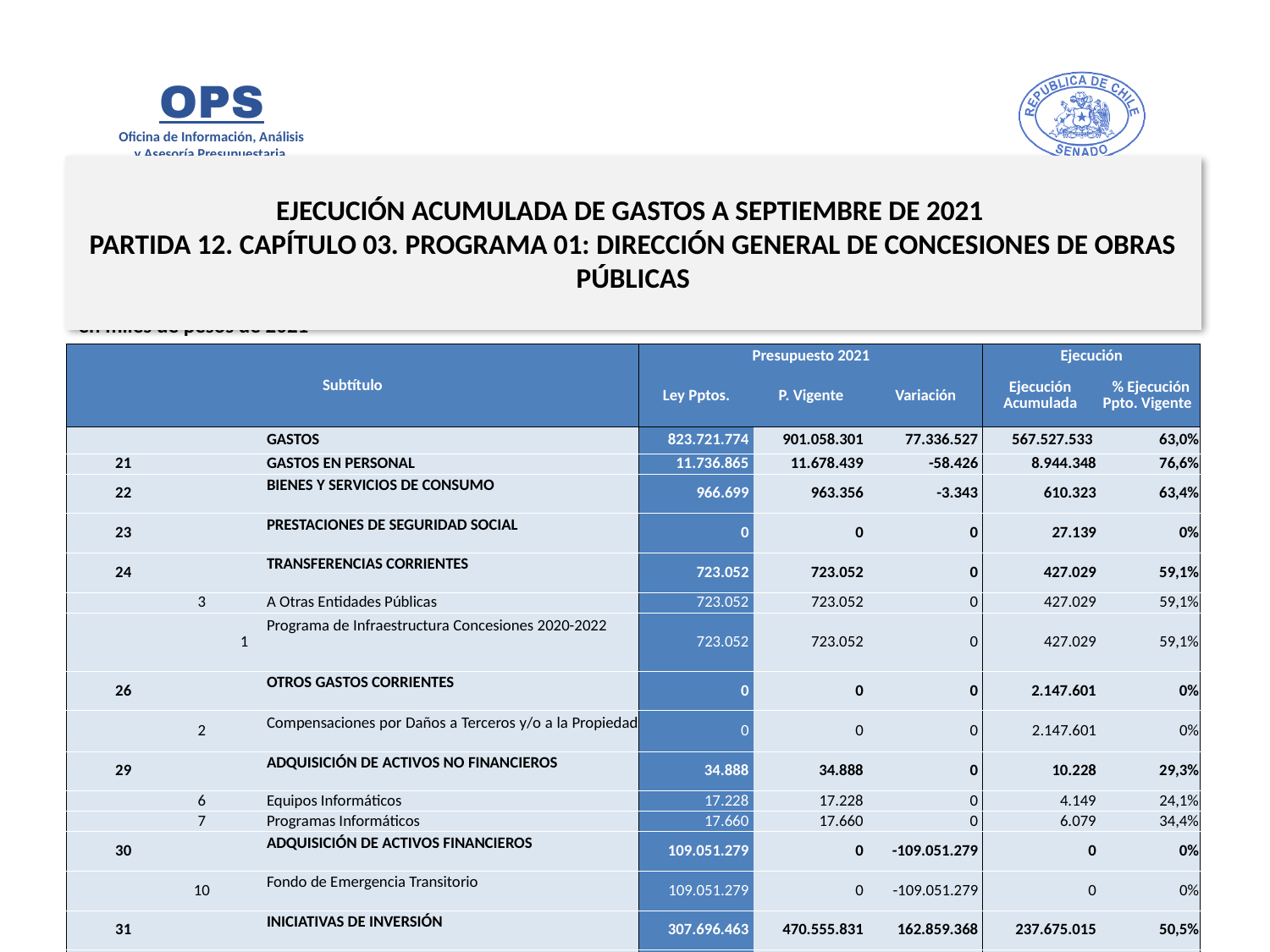

# EJECUCIÓN ACUMULADA DE GASTOS A SEPTIEMBRE DE 2021 PARTIDA 12. CAPÍTULO 03. PROGRAMA 01: DIRECCIÓN GENERAL DE CONCESIONES DE OBRAS PÚBLICAS
en miles de pesos de 2021
| Subtítulo |  |  |  | Presupuesto 2021 |  |  | Ejecución |  |
| --- | --- | --- | --- | --- | --- | --- | --- | --- |
|  |  |  |  | Ley Pptos. | P. Vigente | Variación | Ejecución Acumulada | % Ejecución Ppto. Vigente |
|  |  |  | GASTOS | 823.721.774 | 901.058.301 | 77.336.527 | 567.527.533 | 63,0% |
| 21 |  |  | GASTOS EN PERSONAL | 11.736.865 | 11.678.439 | -58.426 | 8.944.348 | 76,6% |
| 22 |  |  | BIENES Y SERVICIOS DE CONSUMO | 966.699 | 963.356 | -3.343 | 610.323 | 63,4% |
| 23 |  |  | PRESTACIONES DE SEGURIDAD SOCIAL | 0 | 0 | 0 | 27.139 | 0% |
| 24 |  |  | TRANSFERENCIAS CORRIENTES | 723.052 | 723.052 | 0 | 427.029 | 59,1% |
|  | 3 |  | A Otras Entidades Públicas | 723.052 | 723.052 | 0 | 427.029 | 59,1% |
|  |  | 1 | Programa de Infraestructura Concesiones 2020-2022 | 723.052 | 723.052 | 0 | 427.029 | 59,1% |
| 26 |  |  | OTROS GASTOS CORRIENTES | 0 | 0 | 0 | 2.147.601 | 0% |
|  | 2 |  | Compensaciones por Daños a Terceros y/o a la Propiedad | 0 | 0 | 0 | 2.147.601 | 0% |
| 29 |  |  | ADQUISICIÓN DE ACTIVOS NO FINANCIEROS | 34.888 | 34.888 | 0 | 10.228 | 29,3% |
|  | 6 |  | Equipos Informáticos | 17.228 | 17.228 | 0 | 4.149 | 24,1% |
|  | 7 |  | Programas Informáticos | 17.660 | 17.660 | 0 | 6.079 | 34,4% |
| 30 |  |  | ADQUISICIÓN DE ACTIVOS FINANCIEROS | 109.051.279 | 0 | -109.051.279 | 0 | 0% |
|  | 10 |  | Fondo de Emergencia Transitorio | 109.051.279 | 0 | -109.051.279 | 0 | 0% |
| 31 |  |  | INICIATIVAS DE INVERSIÓN | 307.696.463 | 470.555.831 | 162.859.368 | 237.675.015 | 50,5% |
|  | 2 |  | Proyectos | 307.696.463 | 470.555.831 | 162.859.368 | 237.675.015 | 50,5% |
| 33 |  |  | TRANSFERENCIAS DE CAPITAL | 393.501.528 | 393.501.528 | 0 | 294.094.645 | 74,7% |
|  | 1 |  | Al Sector Privado | 393.501.528 | 393.501.528 | 0 | 294.094.645 | 74,7% |
|  |  | 27 | Reintegro Crédito - I.V.A. Concesiones | 393.501.528 | 393.501.528 | 0 | 294.094.645 | 74,7% |
| 34 |  |  | SERVICIO DE LA DEUDA | 1.000 | 23.591.208 | 23.590.208 | 23.591.205 | 100,0% |
| 35 |  |  | SALDO FINAL DE CAJA | 10.000 | 9.999 | -1 | 0 | 0,0% |
26
Fuente: Elaboración propia en base  a Informes de ejecución presupuestaria mensual de DIPRES